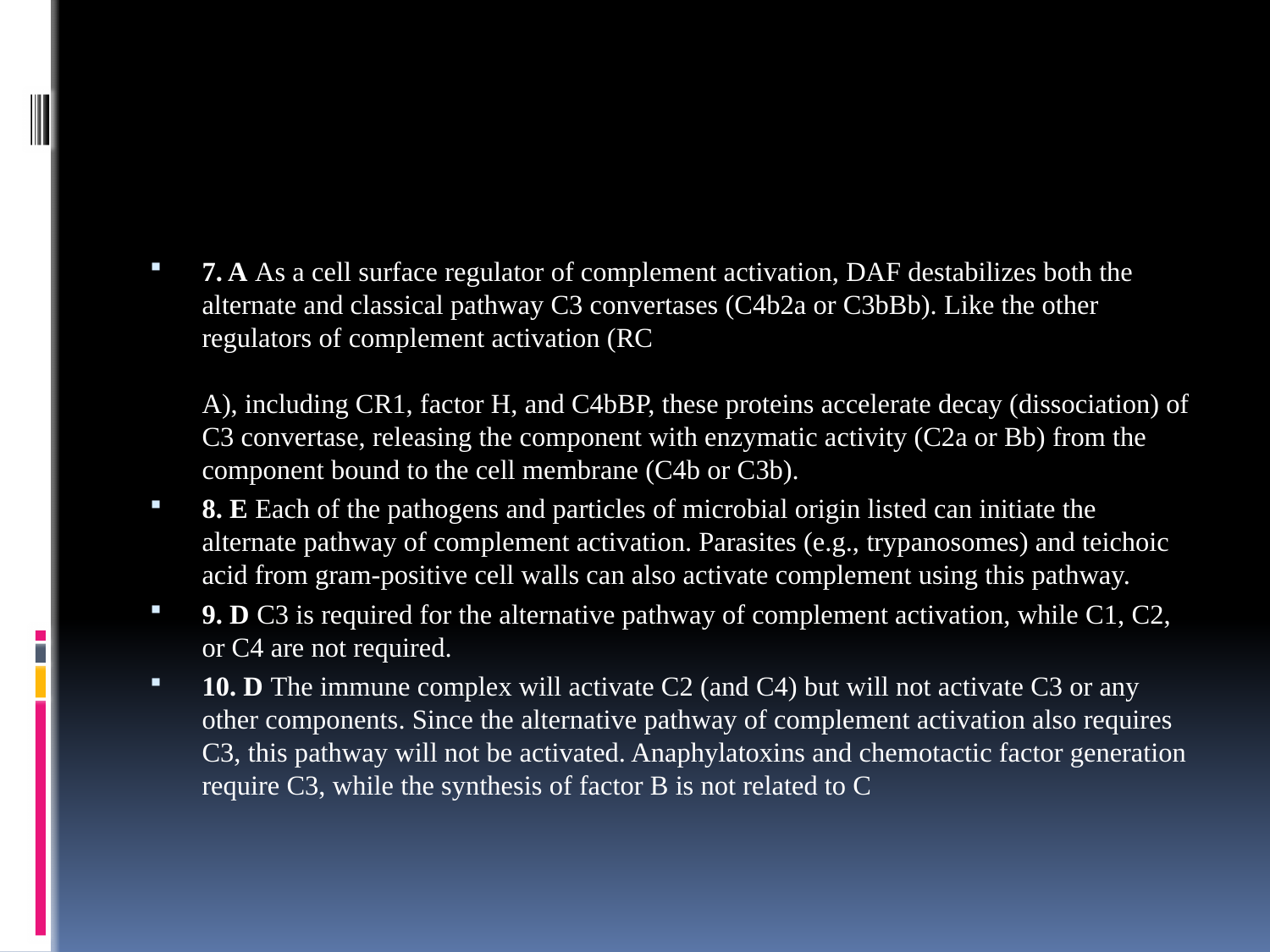

#
7. A As a cell surface regulator of complement activation, DAF destabilizes both the alternate and classical pathway C3 convertases (C4b2a or C3bBb). Like the other regulators of complement activation (RC
A), including CR1, factor H, and C4bBP, these proteins accelerate decay (dissociation) of C3 convertase, releasing the component with enzymatic activity (C2a or Bb) from the component bound to the cell membrane (C4b or C3b).
8. E Each of the pathogens and particles of microbial origin listed can initiate the alternate pathway of complement activation. Parasites (e.g., trypanosomes) and teichoic acid from gram-positive cell walls can also activate complement using this pathway.
9. D C3 is required for the alternative pathway of complement activation, while C1, C2, or C4 are not required.
10. D The immune complex will activate C2 (and C4) but will not activate C3 or any other components. Since the alternative pathway of complement activation also requires C3, this pathway will not be activated. Anaphylatoxins and chemotactic factor generation require C3, while the synthesis of factor B is not related to C